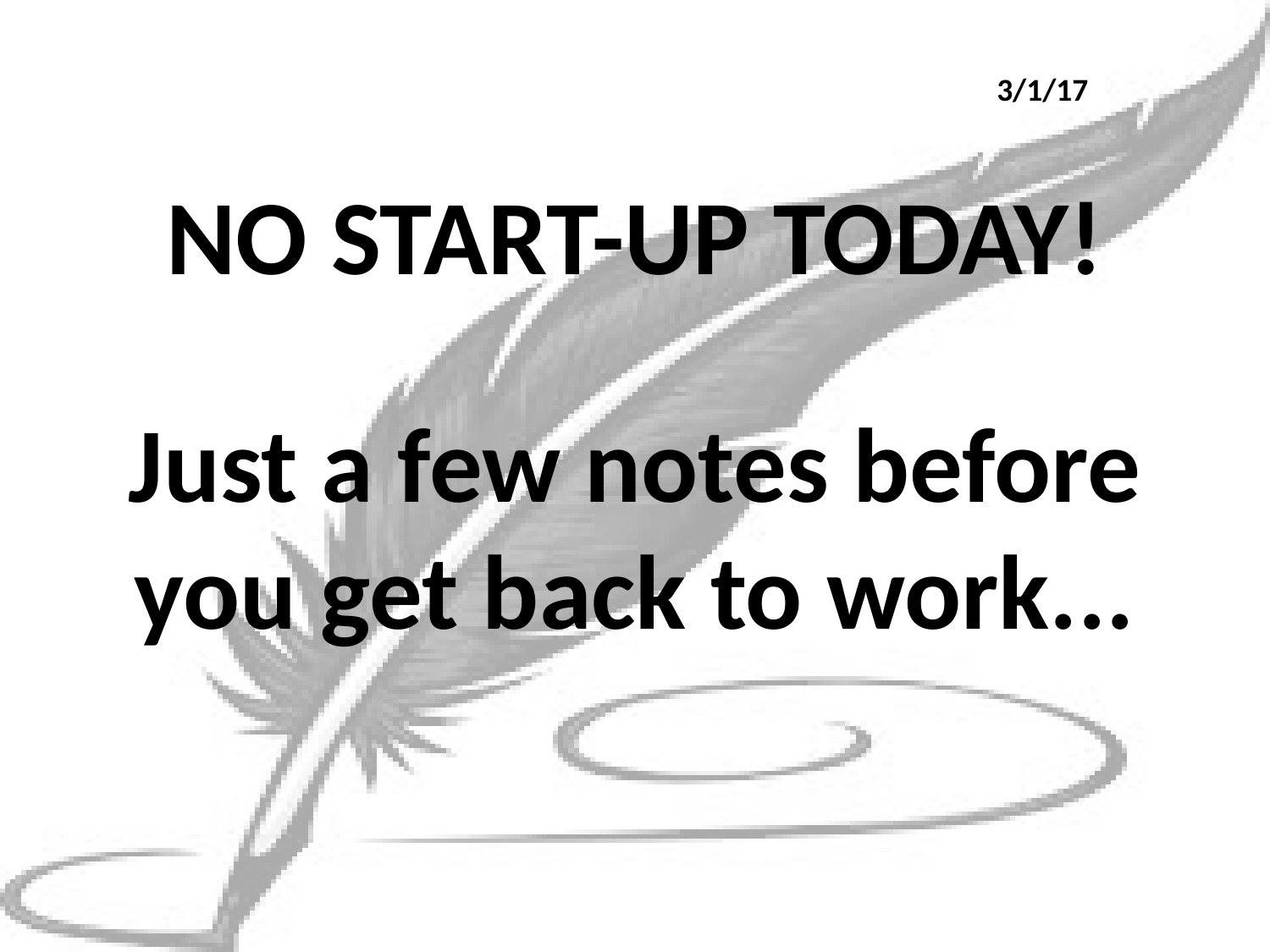

3/1/17

NO START-UP TODAY!

Just a few notes before you get back to work...